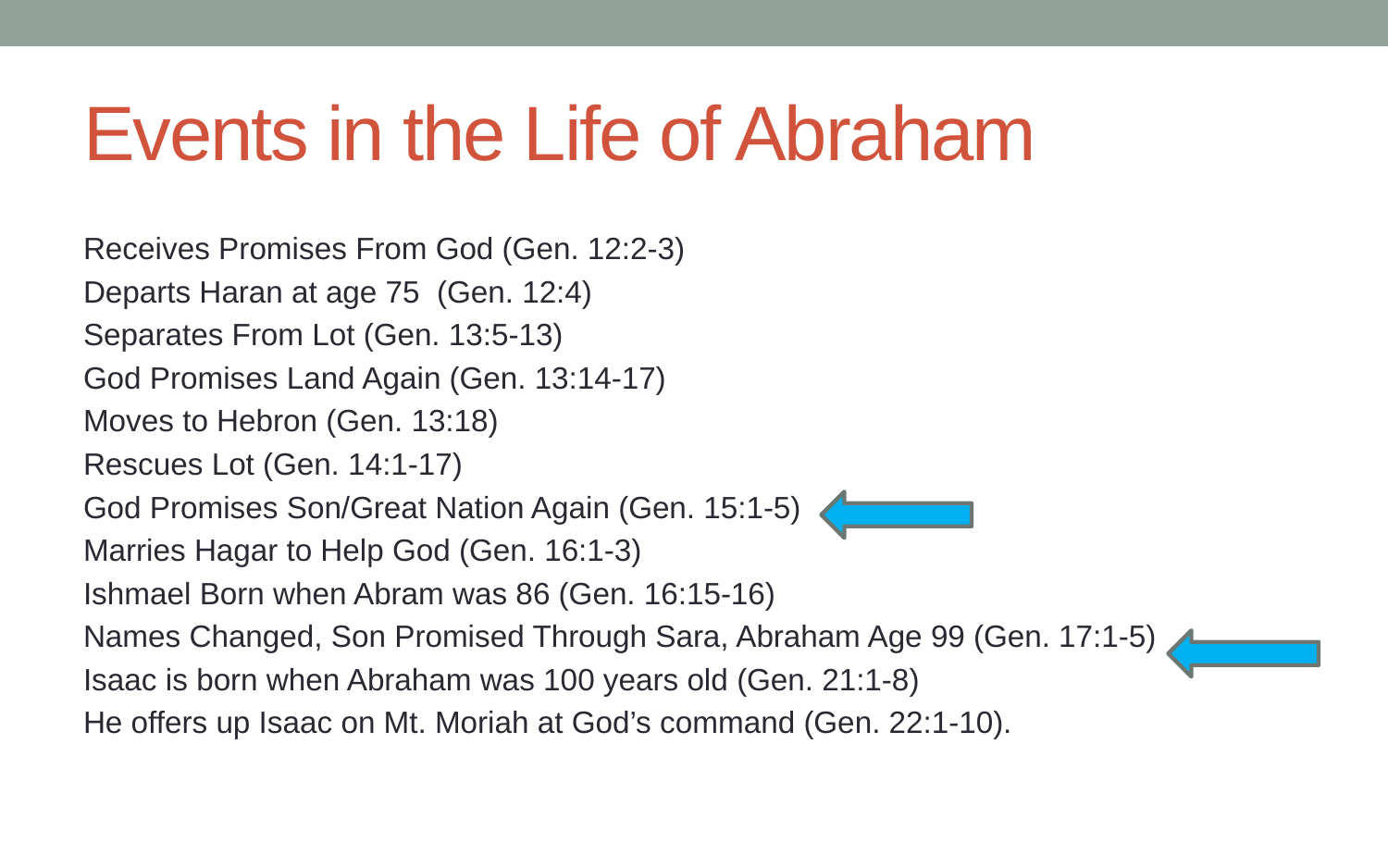

# Events in the Life of Abraham
Receives Promises From God (Gen. 12:2-3)
Departs Haran at age 75  (Gen. 12:4)
Separates From Lot (Gen. 13:5-13)
God Promises Land Again (Gen. 13:14-17)
Moves to Hebron (Gen. 13:18)
Rescues Lot (Gen. 14:1-17)
God Promises Son/Great Nation Again (Gen. 15:1-5)
Marries Hagar to Help God (Gen. 16:1-3)
Ishmael Born when Abram was 86 (Gen. 16:15-16)
Names Changed, Son Promised Through Sara, Abraham Age 99 (Gen. 17:1-5)
Isaac is born when Abraham was 100 years old (Gen. 21:1-8)
He offers up Isaac on Mt. Moriah at God’s command (Gen. 22:1-10).